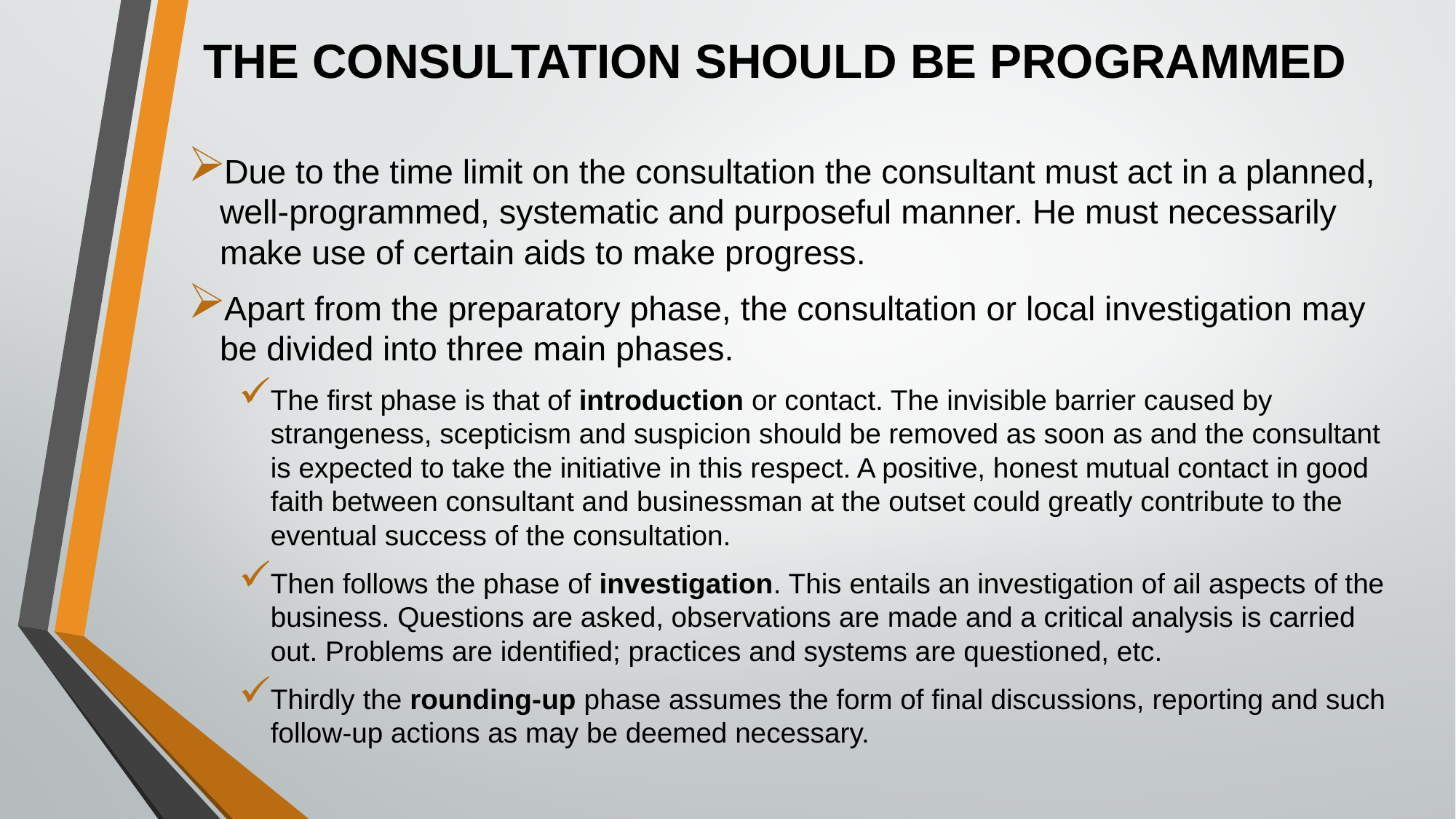

# THE CONSULTATION SHOULD BE PROGRAMMED
Due to the time limit on the consultation the consultant must act in a planned, well-programmed, systematic and purposeful manner. He must necessarily make use of certain aids to make progress.
Apart from the preparatory phase, the consultation or local investigation may be divided into three main phases.
The first phase is that of in­troduction or contact. The invisible barrier caused by strangeness, scepticism and suspicion should be removed as soon as and the consultant is expected to take the initiative in this respect. A positive, honest mutual contact in good faith between con­sultant and businessman at the outset could greatly contribute to the eventual success of the consultation.
Then follows the phase of investigation. This entails an investigation of ail aspects of the business. Questions are asked, observations are made and a critical analysis is carried out. Problems are identified; practices and systems are questioned, etc.
Thirdly the rounding-up phase assumes the form of final discussions, reporting and such follow-up actions as may be deemed necessary.